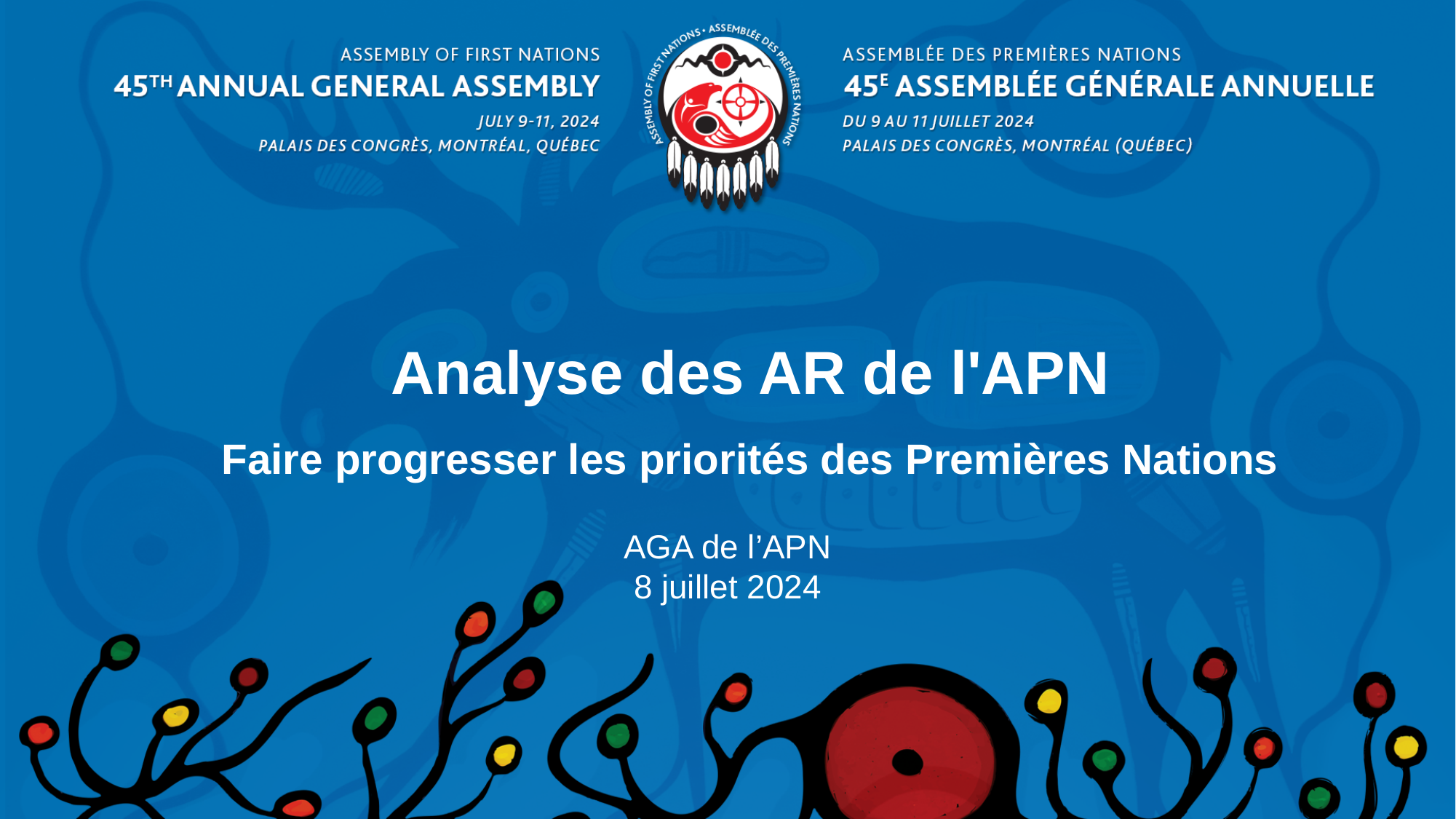

# Analyse des AR de l'APN Faire progresser les priorités des Premières Nations
AGA de l’APN
8 juillet 2024